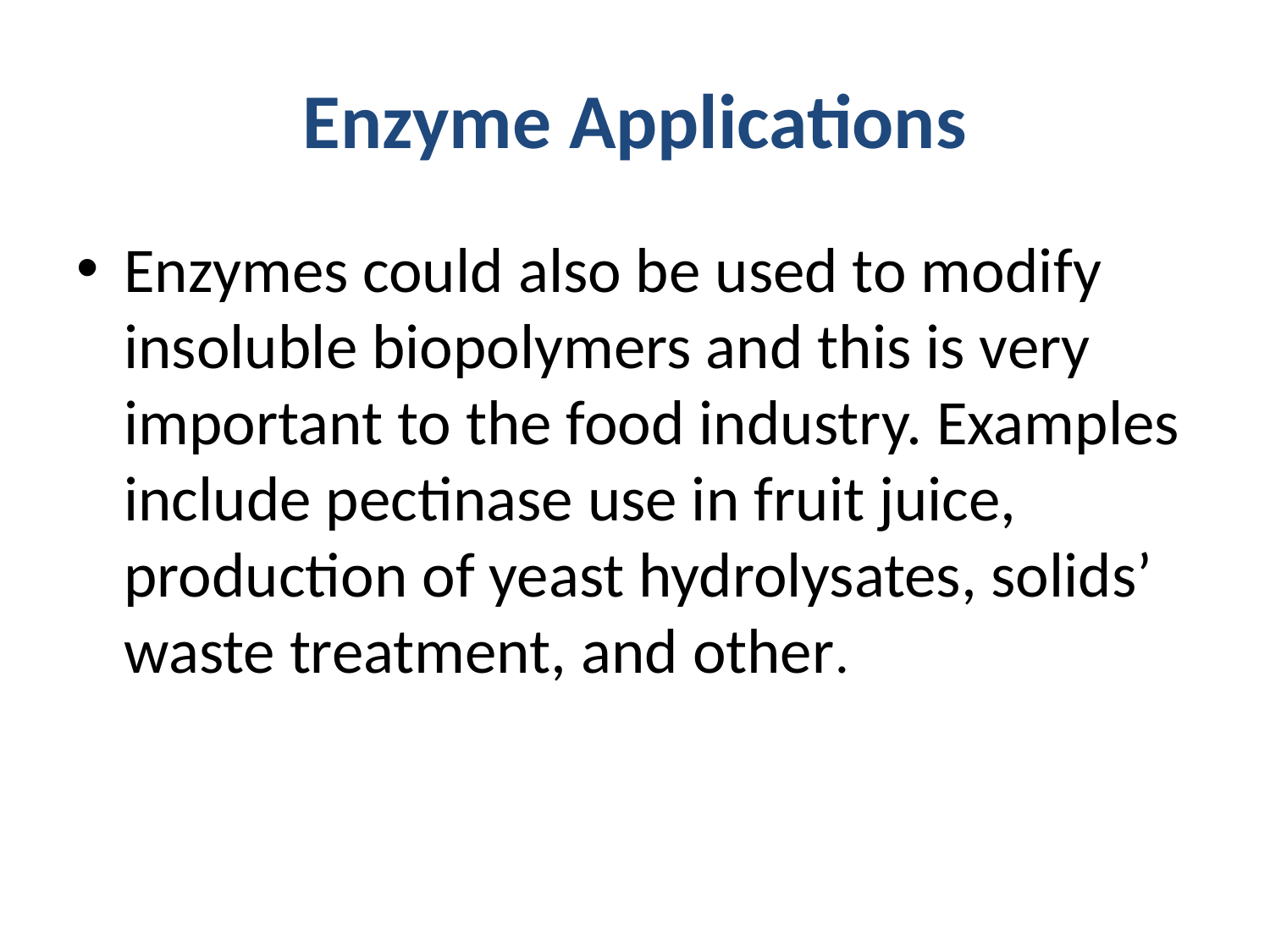

# Enzyme Applications
Enzymes could also be used to modify insoluble biopolymers and this is very important to the food industry. Examples include pectinase use in fruit juice, production of yeast hydrolysates, solids’ waste treatment, and other.